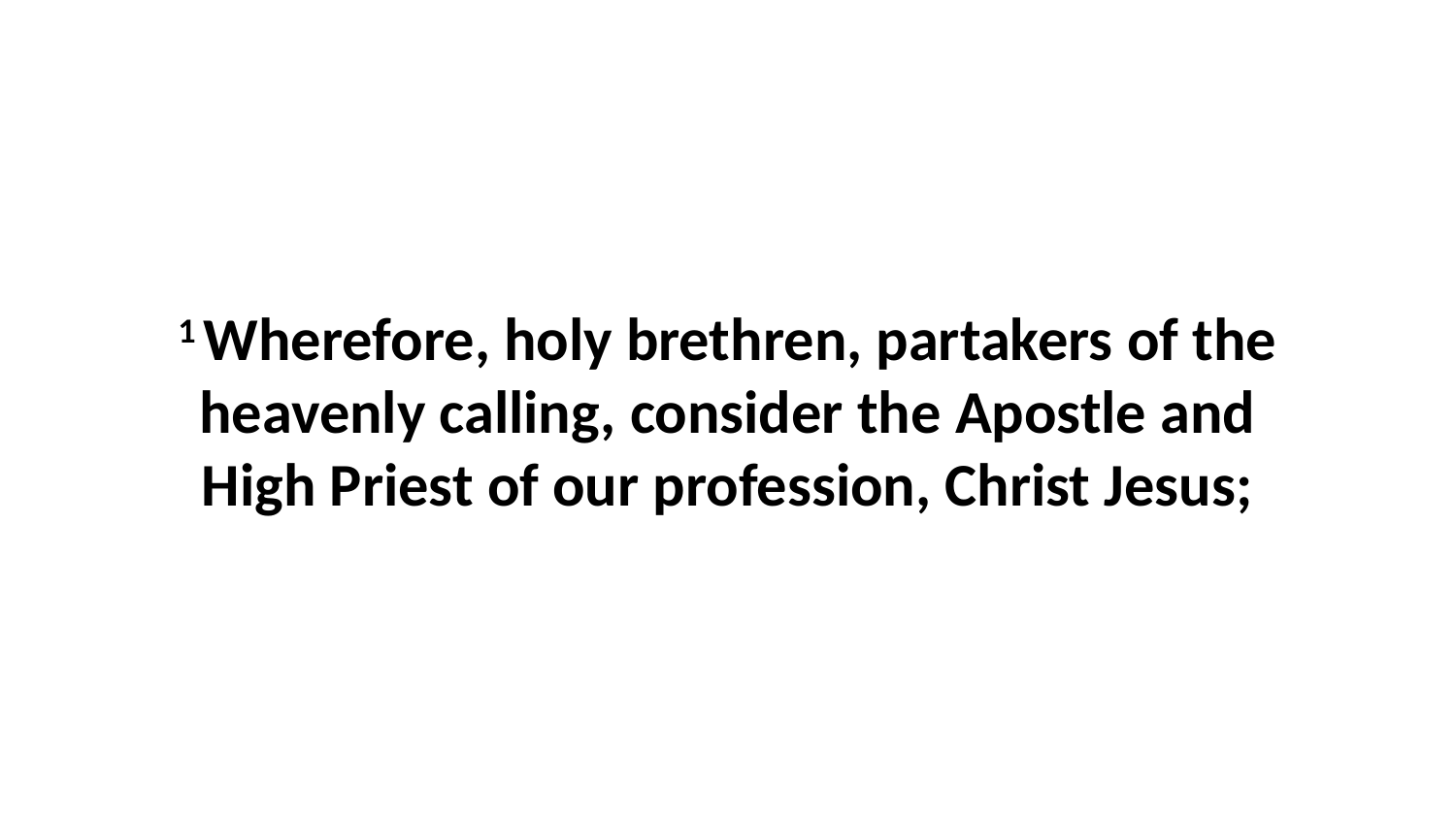

1 Wherefore, holy brethren, partakers of the heavenly calling, consider the Apostle and High Priest of our profession, Christ Jesus;